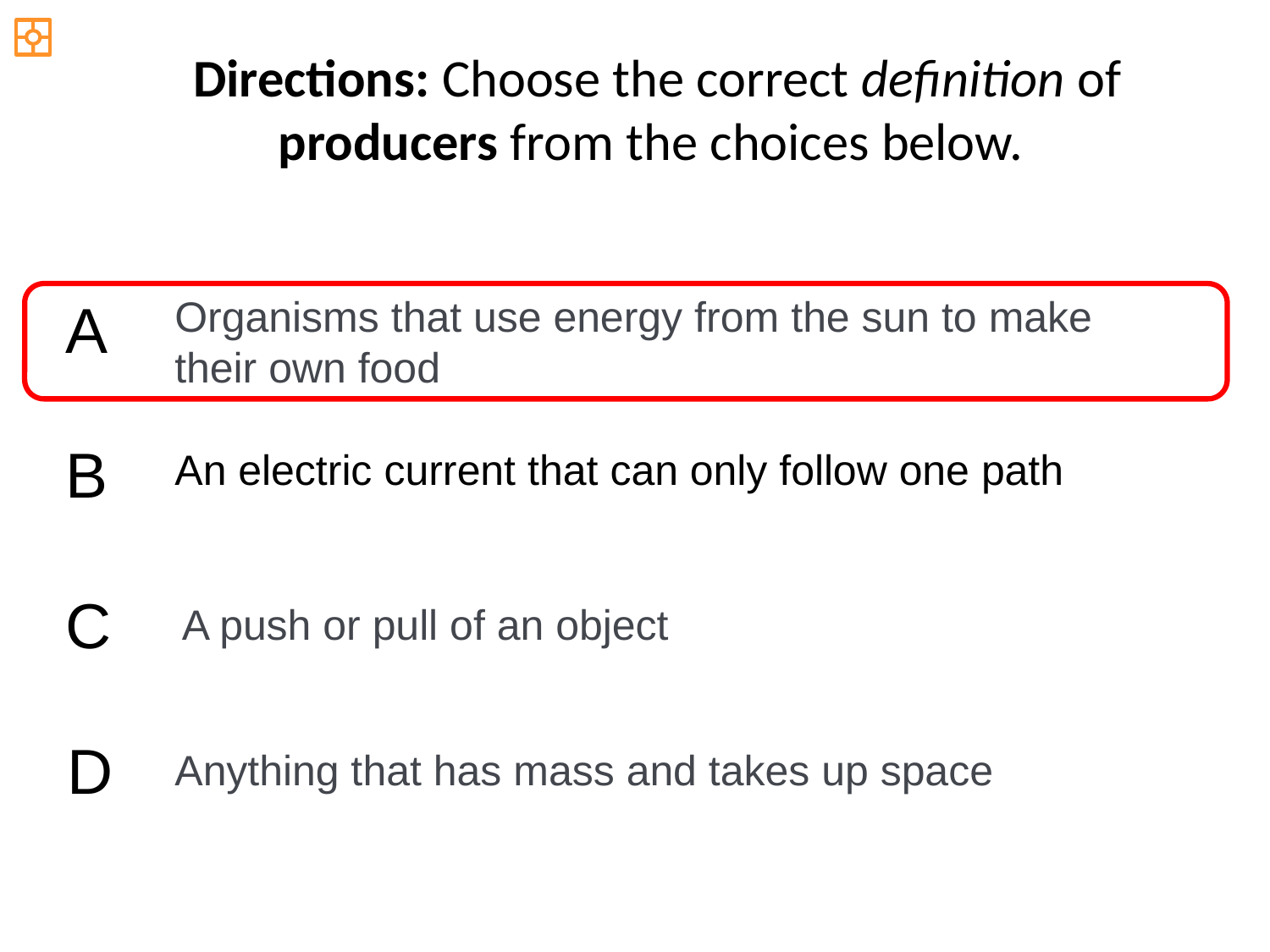

Directions: Choose the correct definition of producers from the choices below.
A
s
Organisms that use energy from the sun to make their own food
B
An electric current that can only follow one path
C
A push or pull of an object
D
Anything that has mass and takes up space